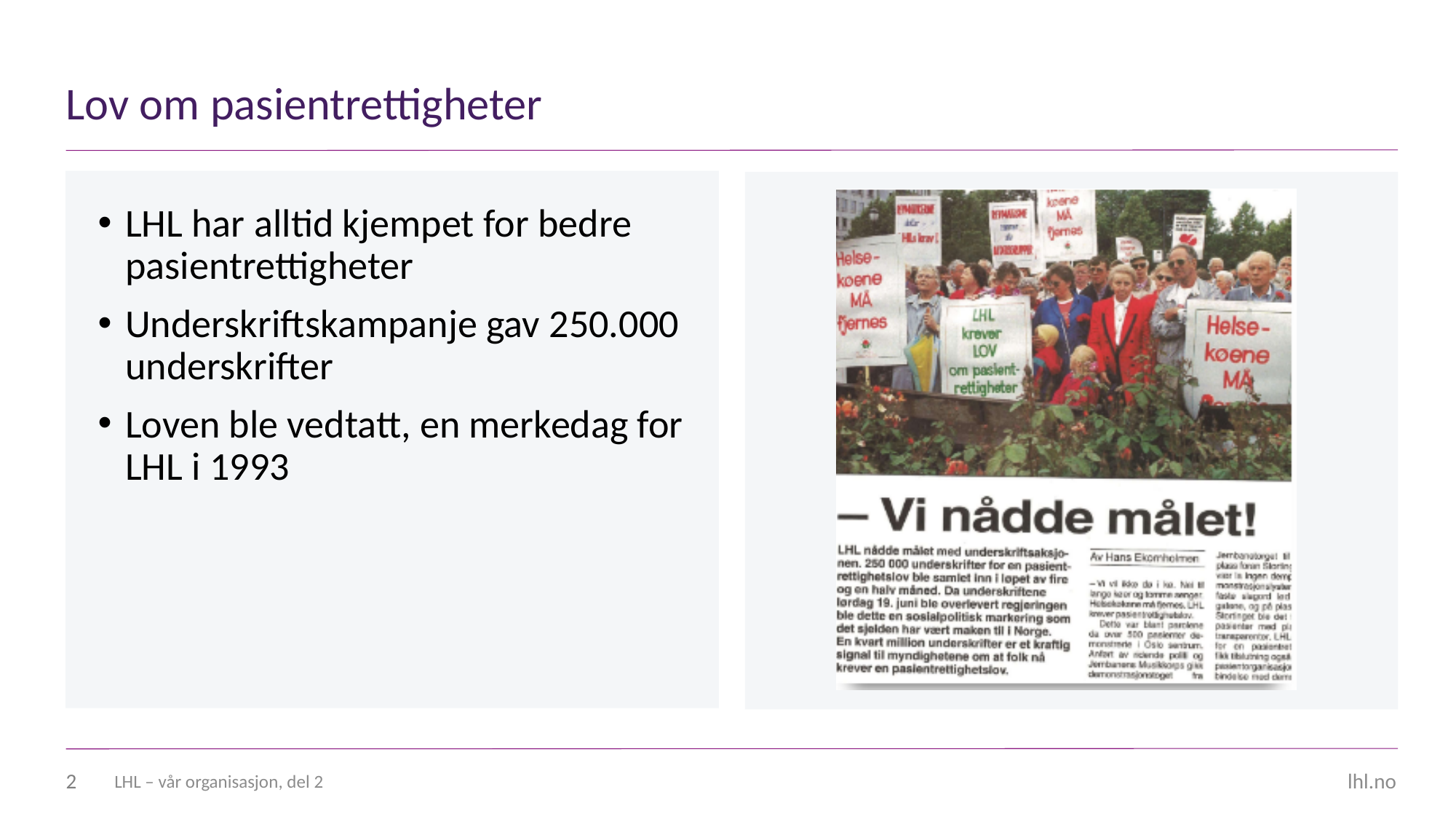

# Lov om pasientrettigheter
LHL har alltid kjempet for bedre pasientrettigheter
Underskriftskampanje gav 250.000 underskrifter
Loven ble vedtatt, en merkedag for LHL i 1993

2
LHL – vår organisasjon, del 2